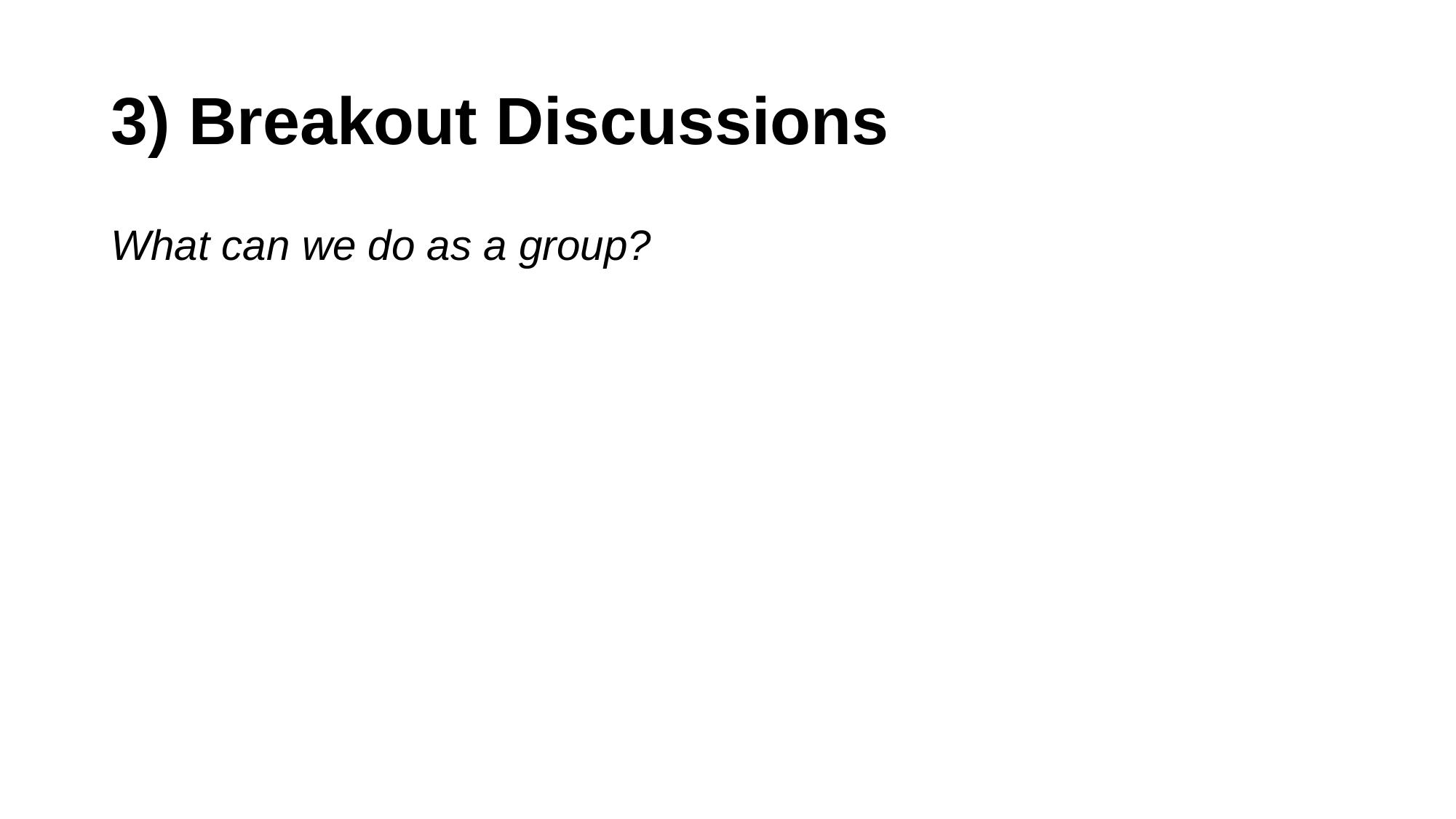

# 3) Breakout Discussions
What can we do as a group?